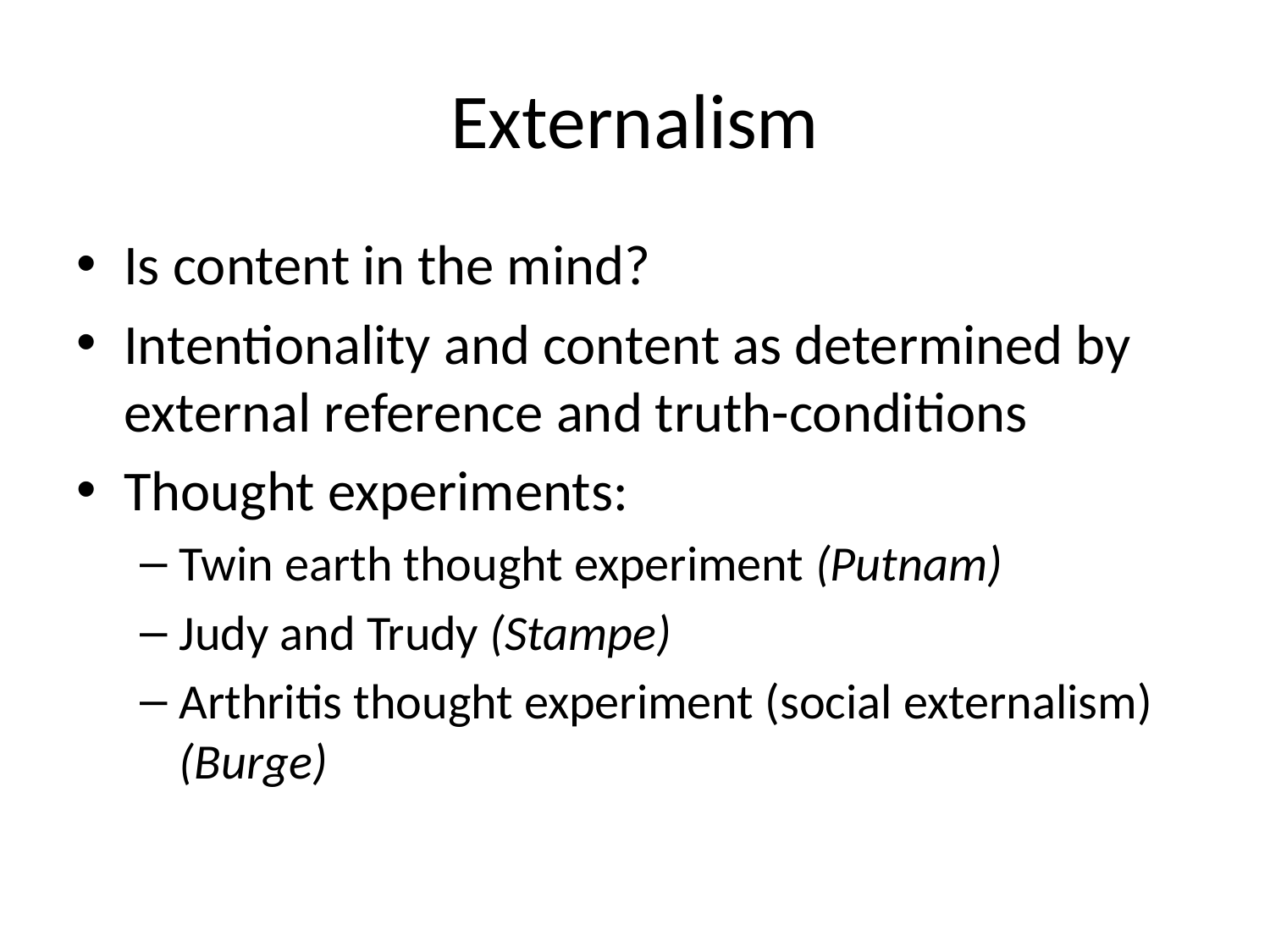

# Externalism
Is content in the mind?
Intentionality and content as determined by external reference and truth-conditions
Thought experiments:
Twin earth thought experiment (Putnam)
Judy and Trudy (Stampe)
Arthritis thought experiment (social externalism) (Burge)